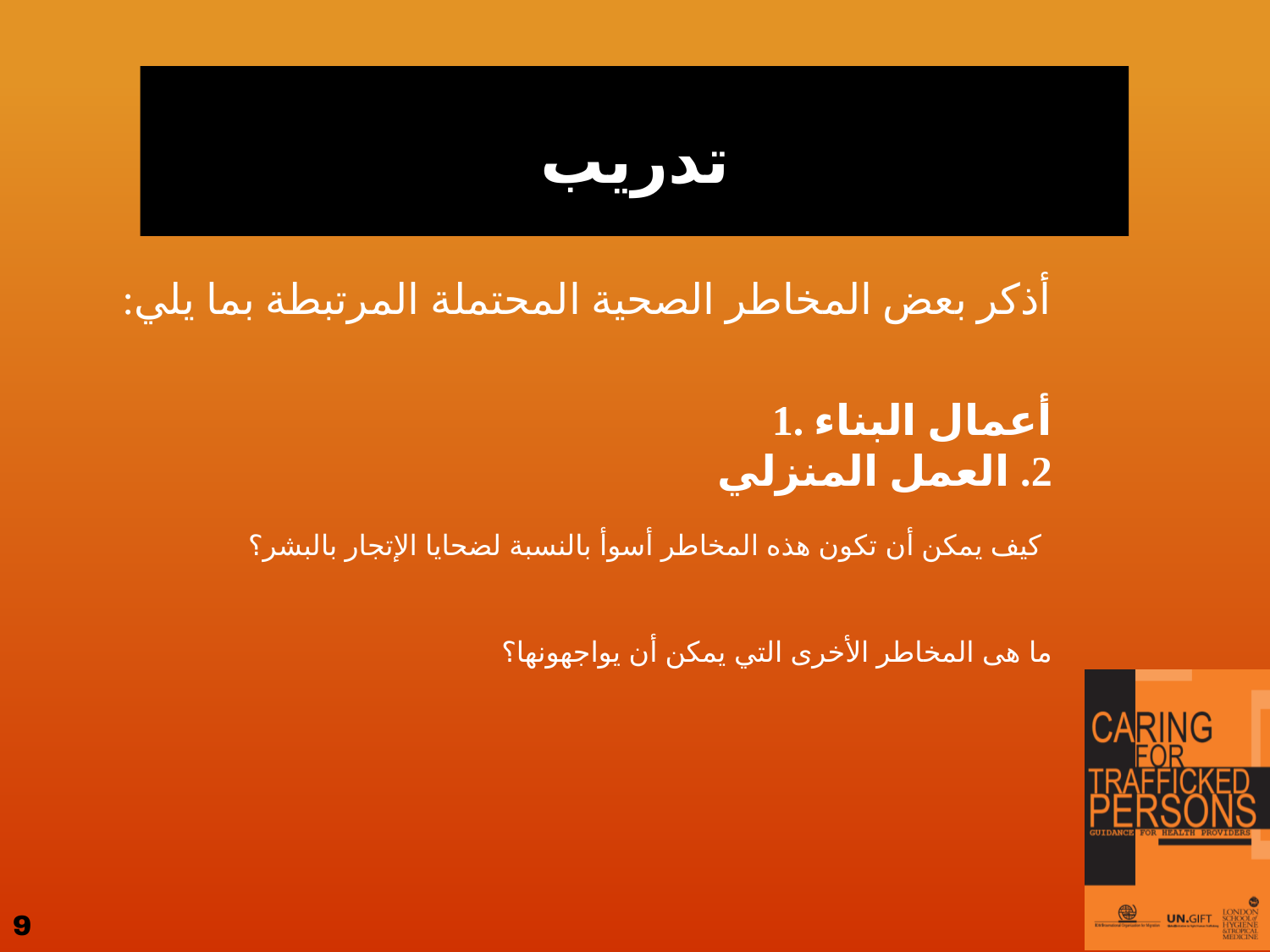

# تدريب
أذكر بعض المخاطر الصحية المحتملة المرتبطة بما يلي:
1. أعمال البناء
2. العمل المنزلي
كيف يمكن أن تكون هذه المخاطر أسوأ بالنسبة لضحايا الإتجار بالبشر؟
ما هى المخاطر الأخرى التي يمكن أن يواجهونها؟
9